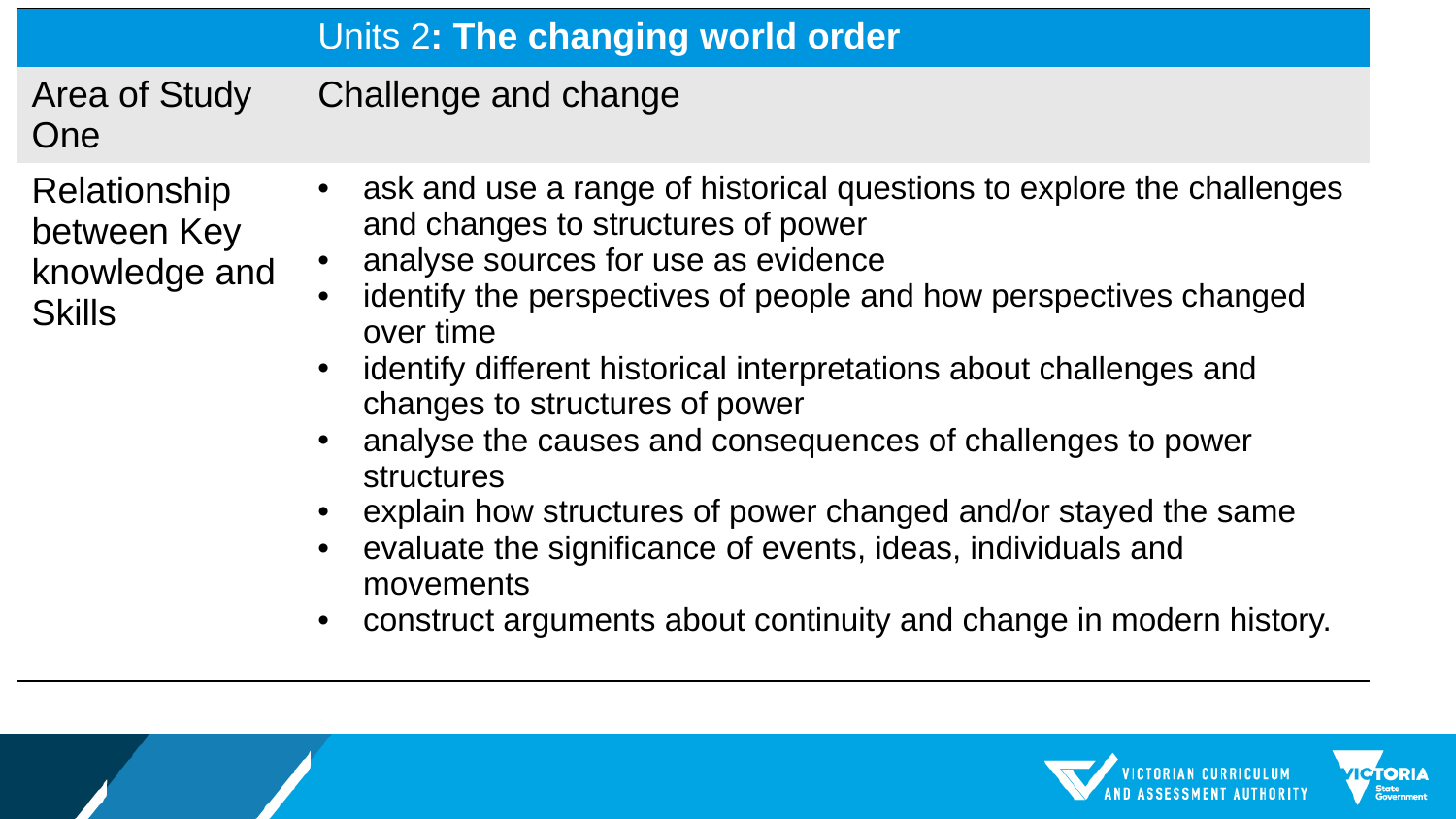

|  | Units 2: The changing world order |
| --- | --- |
| Area of Study One | Challenge and change |
| Relationship between Key knowledge and Skills | ask and use a range of historical questions to explore the challenges and changes to structures of power analyse sources for use as evidence identify the perspectives of people and how perspectives changed over time identify different historical interpretations about challenges and changes to structures of power analyse the causes and consequences of challenges to power structures explain how structures of power changed and/or stayed the same evaluate the significance of events, ideas, individuals and movements construct arguments about continuity and change in modern history. |